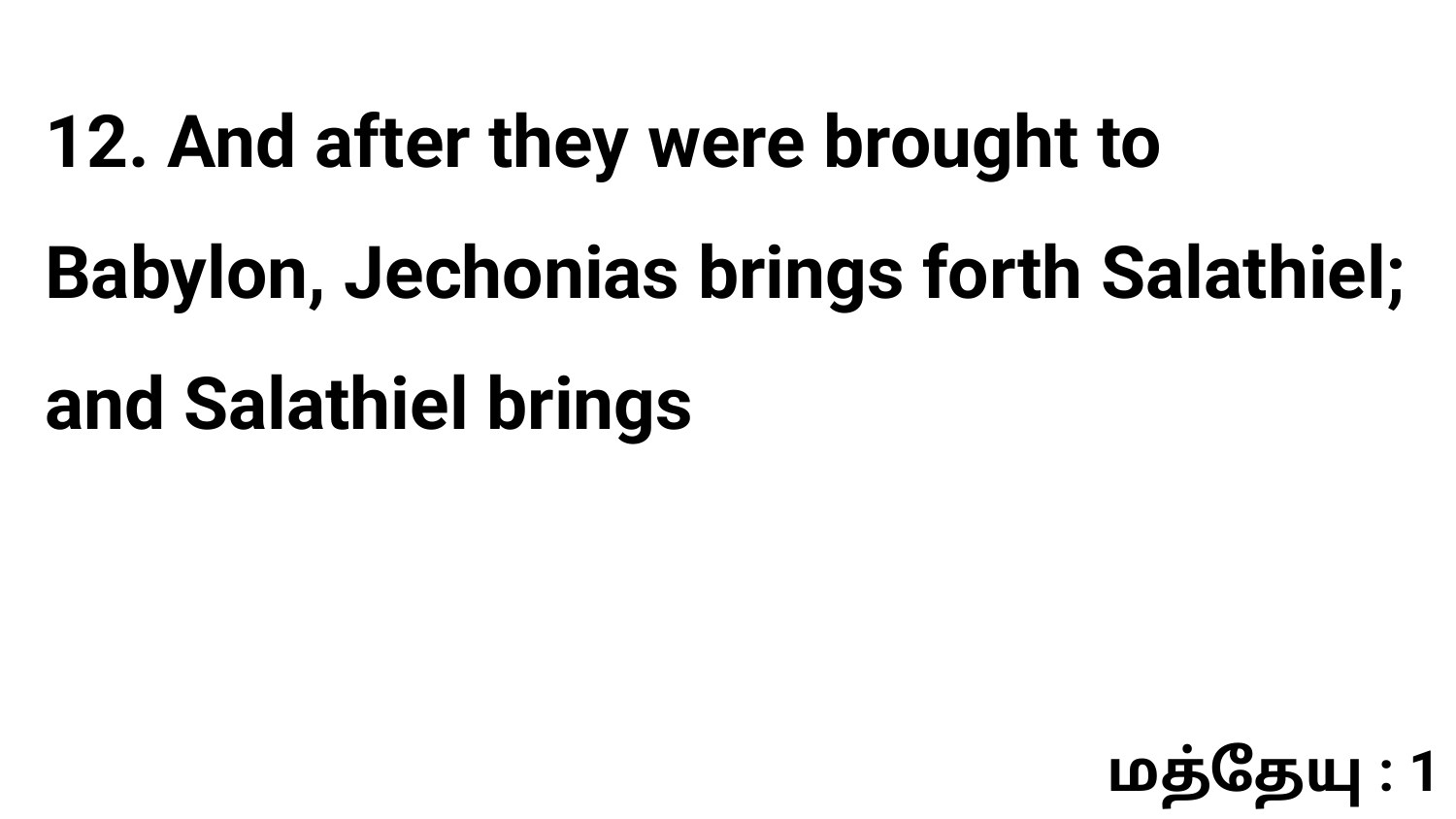

12. And after they were brought to Babylon, Jechonias brings forth Salathiel; and Salathiel brings
மத்தேயு : 1